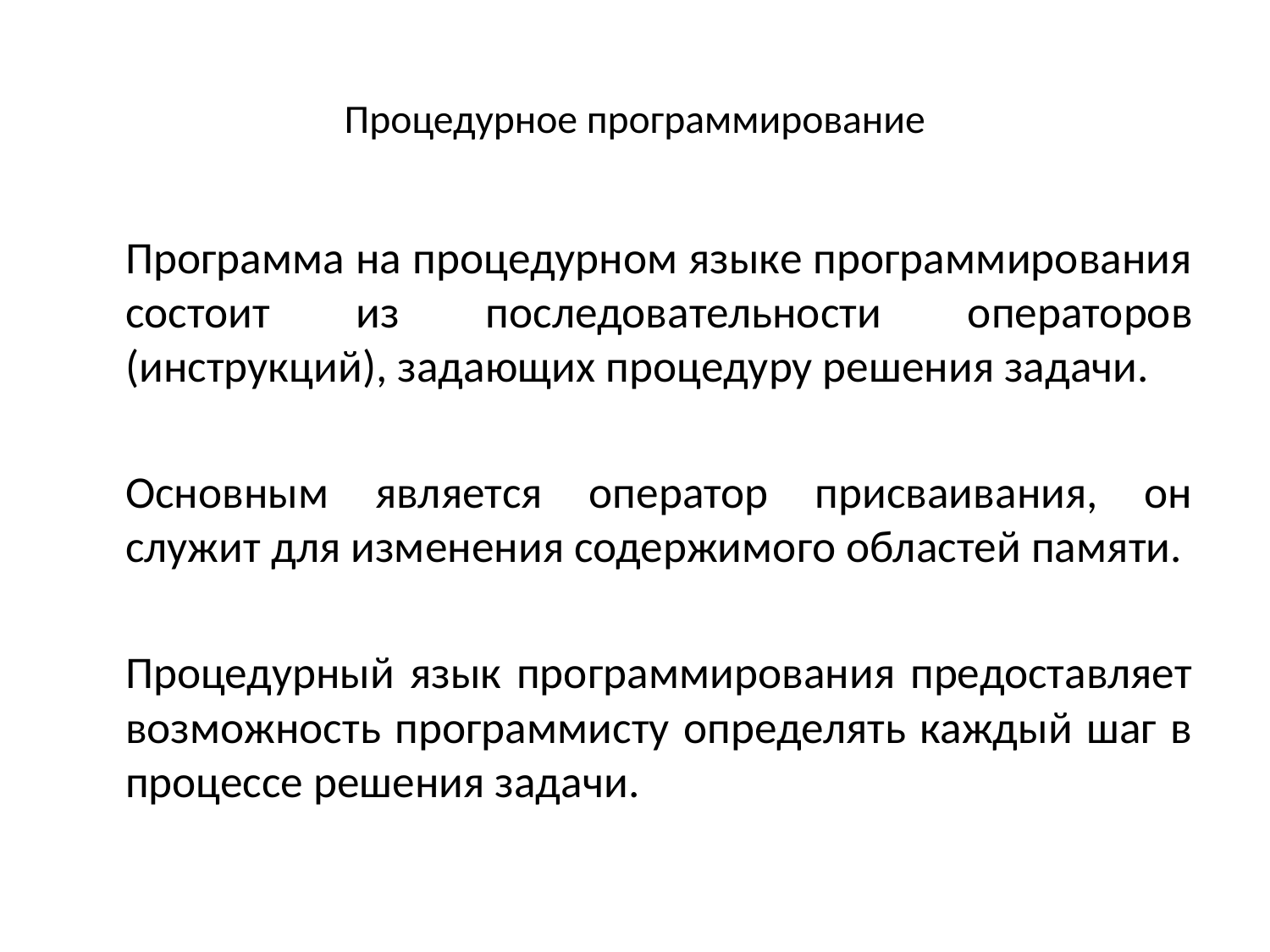

# Процедурное программирование
		Программа на процедурном языке программирования состоит из последовательности операторов (инструкций), задающих процедуру решения задачи.

		Основным является оператор присваивания, он служит для изменения содержимого областей памяти.

		Процедурный язык программирования предоставляет возможность программисту определять каждый шаг в процессе решения задачи.